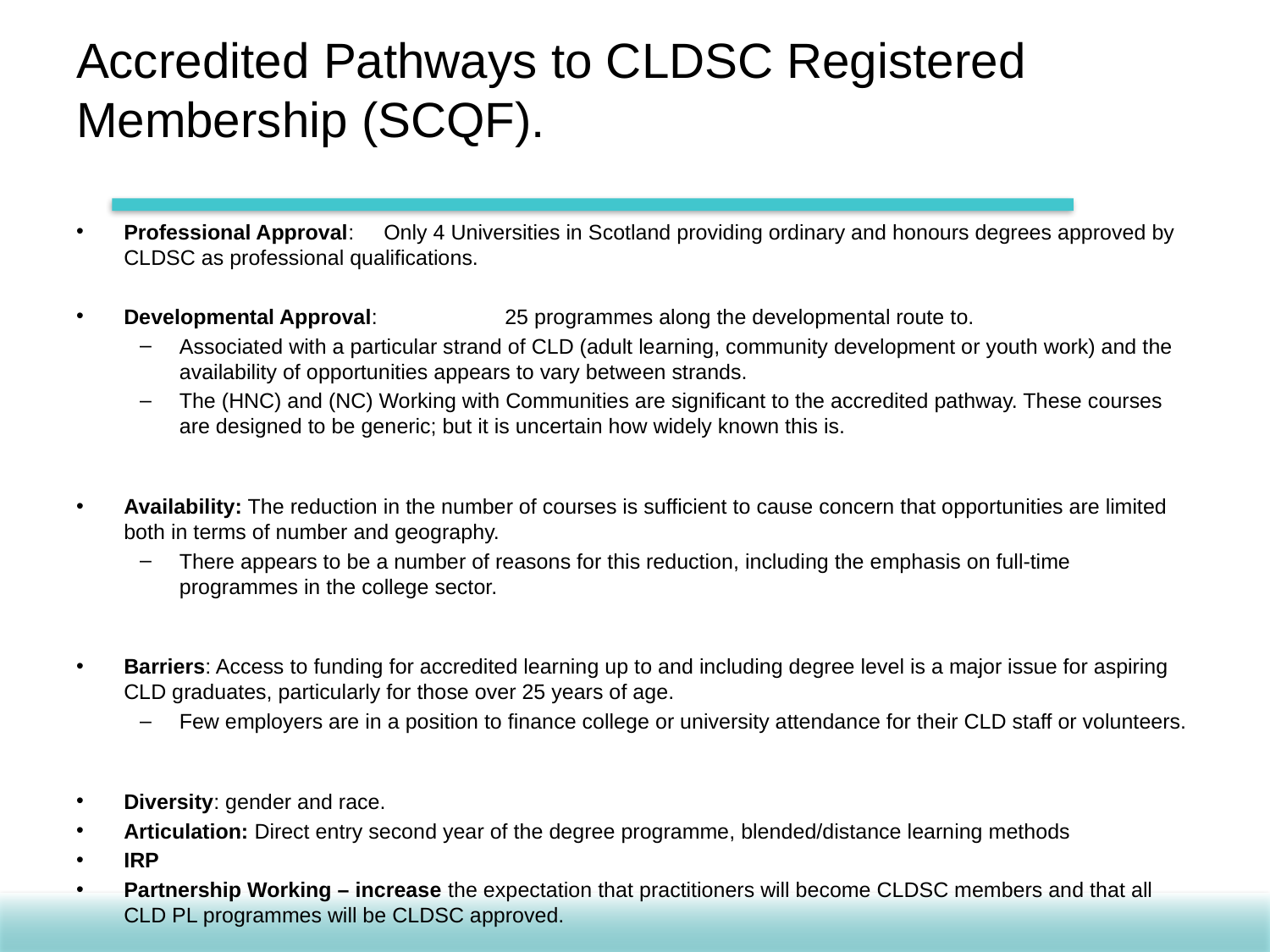

# Accredited Pathways to CLDSC Registered Membership (SCQF).

Professional Approval:	 Only 4 Universities in Scotland providing ordinary and honours degrees approved by CLDSC as professional qualifications.

Developmental Approval: 	25 programmes along the developmental route to.
Associated with a particular strand of CLD (adult learning, community development or youth work) and the availability of opportunities appears to vary between strands.
The (HNC) and (NC) Working with Communities are significant to the accredited pathway. These courses are designed to be generic; but it is uncertain how widely known this is.

Availability: The reduction in the number of courses is sufficient to cause concern that opportunities are limited both in terms of number and geography.
There appears to be a number of reasons for this reduction, including the emphasis on full-time programmes in the college sector.

Barriers: Access to funding for accredited learning up to and including degree level is a major issue for aspiring CLD graduates, particularly for those over 25 years of age.
Few employers are in a position to finance college or university attendance for their CLD staff or volunteers.

Diversity: gender and race.
Articulation: Direct entry second year of the degree programme, blended/distance learning methods
IRP
Partnership Working – increase the expectation that practitioners will become CLDSC members and that all CLD PL programmes will be CLDSC approved.